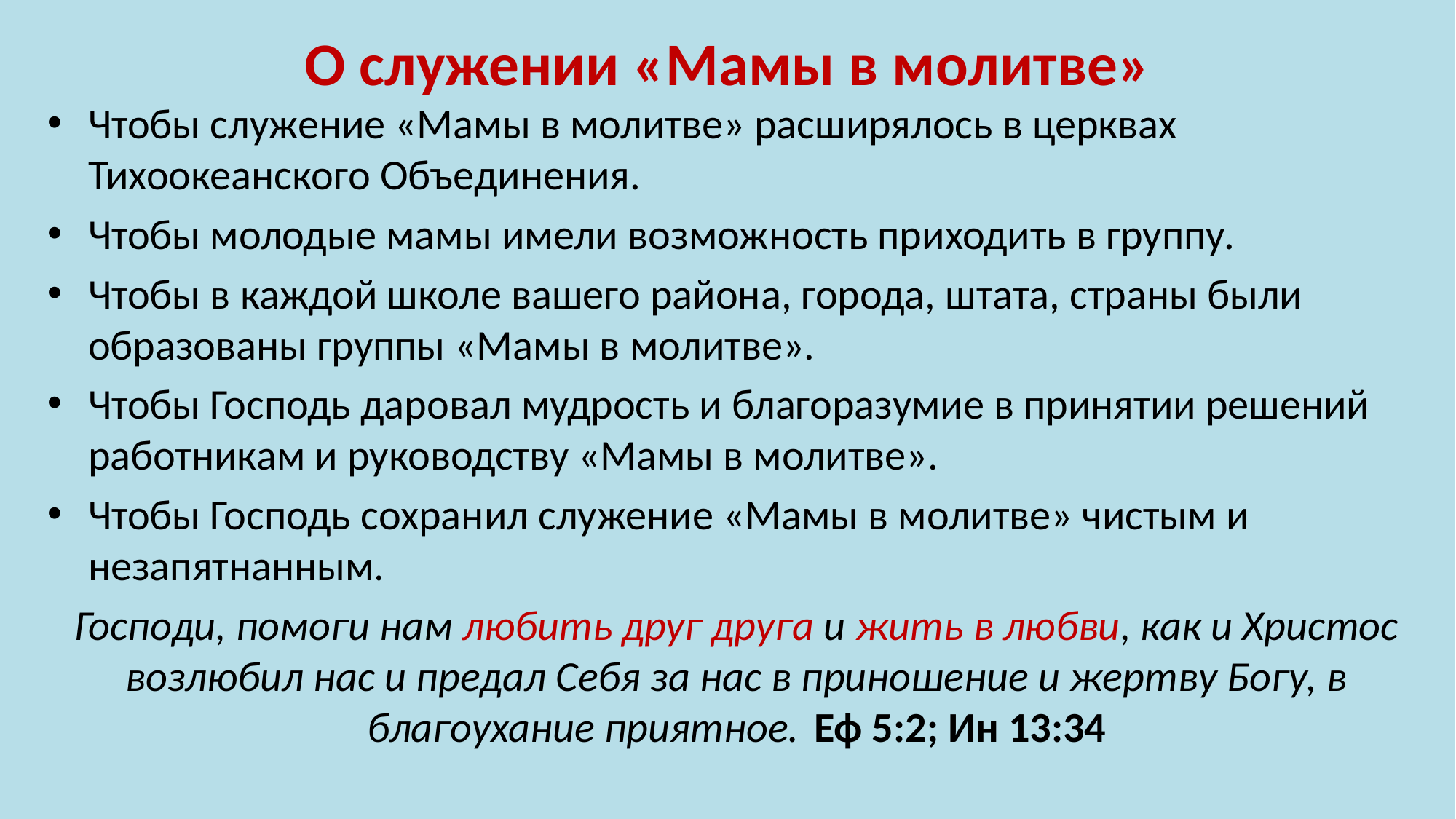

# О служении «Мамы в молитве»
Чтобы служение «Мамы в молитве» расширялось в церквах Тихоокеанского Объединения.
Чтобы молодые мамы имели возможность приходить в группу.
Чтобы в каждой школе вашего района, города, штата, страны были образованы группы «Мамы в молитве».
Чтобы Господь даровал мудрость и благоразумие в принятии решений работникам и руководству «Мамы в молитве».
Чтобы Господь сохранил служение «Мамы в молитве» чистым и незапятнанным.
Господи, помоги нам любить друг друга и жить в любви, как и Христос возлюбил нас и предал Себя за нас в приношение и жертву Богу, в благоухание приятное.	 Еф 5:2; Ин 13:34